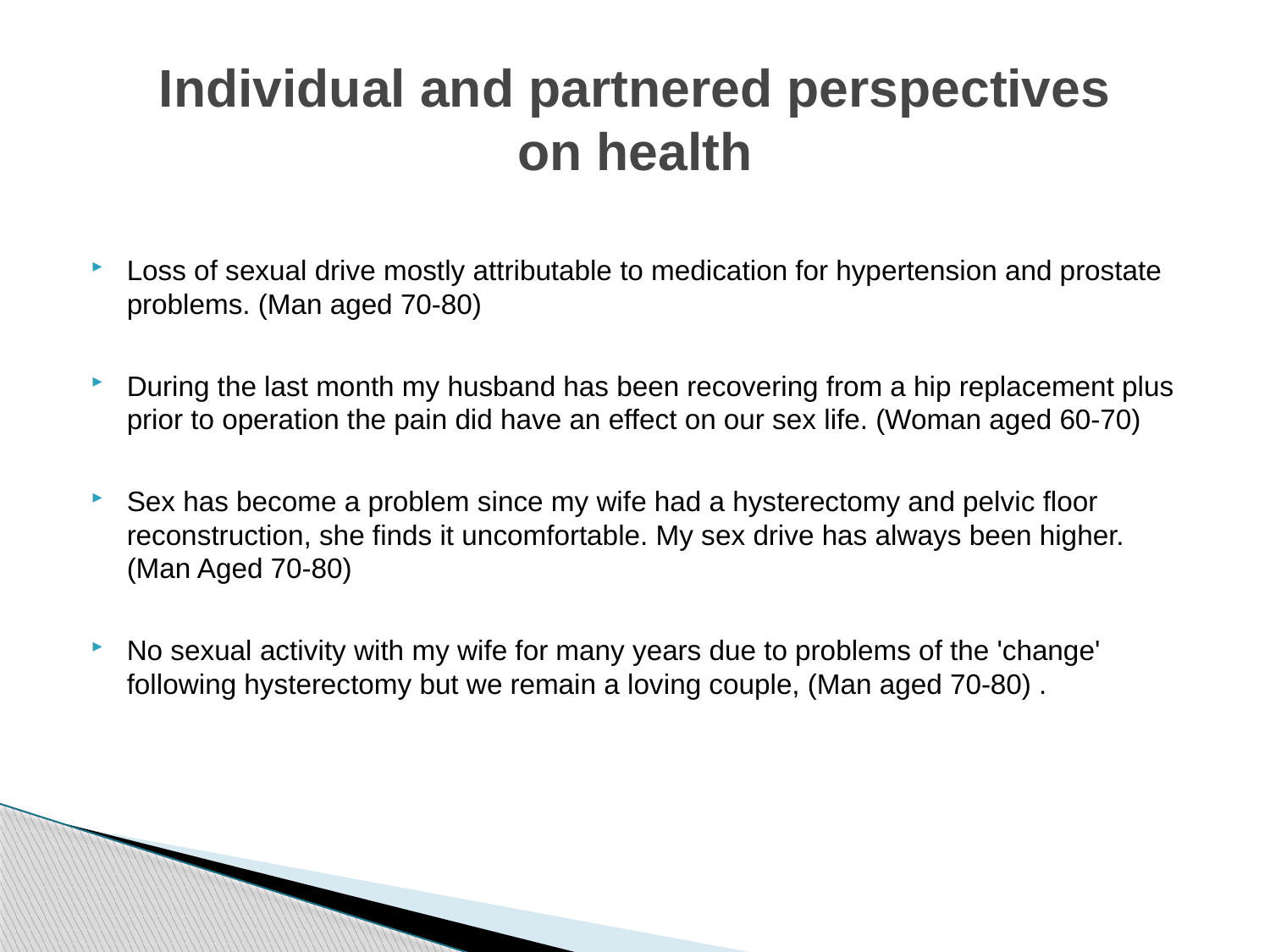

# Individual and partnered perspectives on health

Loss of sexual drive mostly attributable to medication for hypertension and prostate problems. (Man aged 70-80)

During the last month my husband has been recovering from a hip replacement plus prior to operation the pain did have an effect on our sex life. (Woman aged 60-70)

Sex has become a problem since my wife had a hysterectomy and pelvic floor reconstruction, she finds it uncomfortable. My sex drive has always been higher. (Man Aged 70-80)

No sexual activity with my wife for many years due to problems of the 'change' following hysterectomy but we remain a loving couple, (Man aged 70-80) .